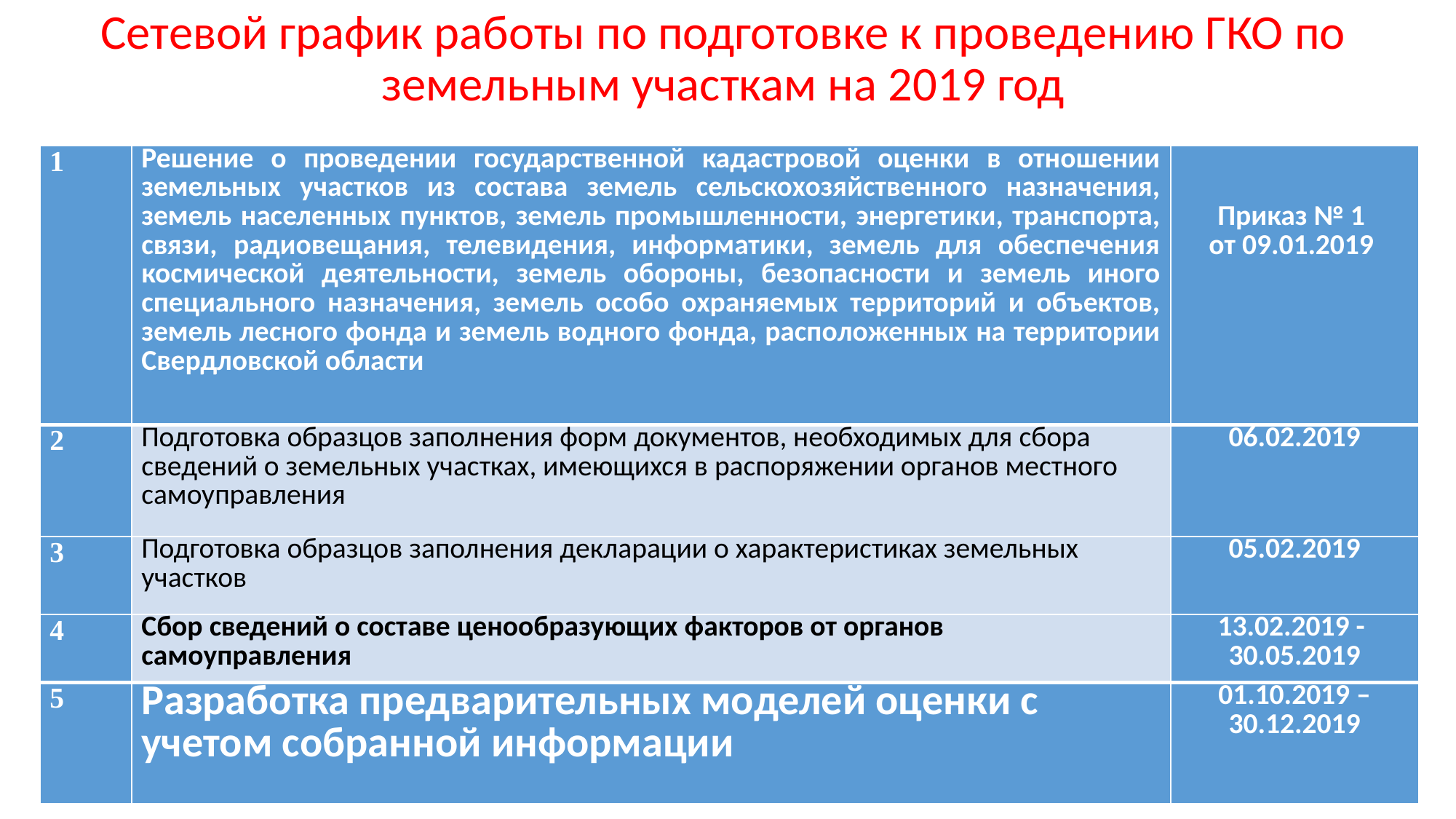

# Сетевой график работы по подготовке к проведению ГКО по земельным участкам на 2019 год
| 1 | Решение о проведении государственной кадастровой оценки в отношении земельных участков из состава земель сельскохозяйственного назначения, земель населенных пунктов, земель промышленности, энергетики, транспорта, связи, радиовещания, телевидения, информатики, земель для обеспечения космической деятельности, земель обороны, безопасности и земель иного специального назначения, земель особо охраняемых территорий и объектов, земель лесного фонда и земель водного фонда, расположенных на территории Свердловской области | Приказ № 1 от 09.01.2019 |
| --- | --- | --- |
| 2 | Подготовка образцов заполнения форм документов, необходимых для сбора сведений о земельных участках, имеющихся в распоряжении органов местного самоуправления | 06.02.2019 |
| 3 | Подготовка образцов заполнения декларации о характеристиках земельных участков | 05.02.2019 |
| 4 | Сбор сведений о составе ценообразующих факторов от органов самоуправления | 13.02.2019 - 30.05.2019 |
| 5 | Разработка предварительных моделей оценки с учетом собранной информации | 01.10.2019 – 30.12.2019 |

18